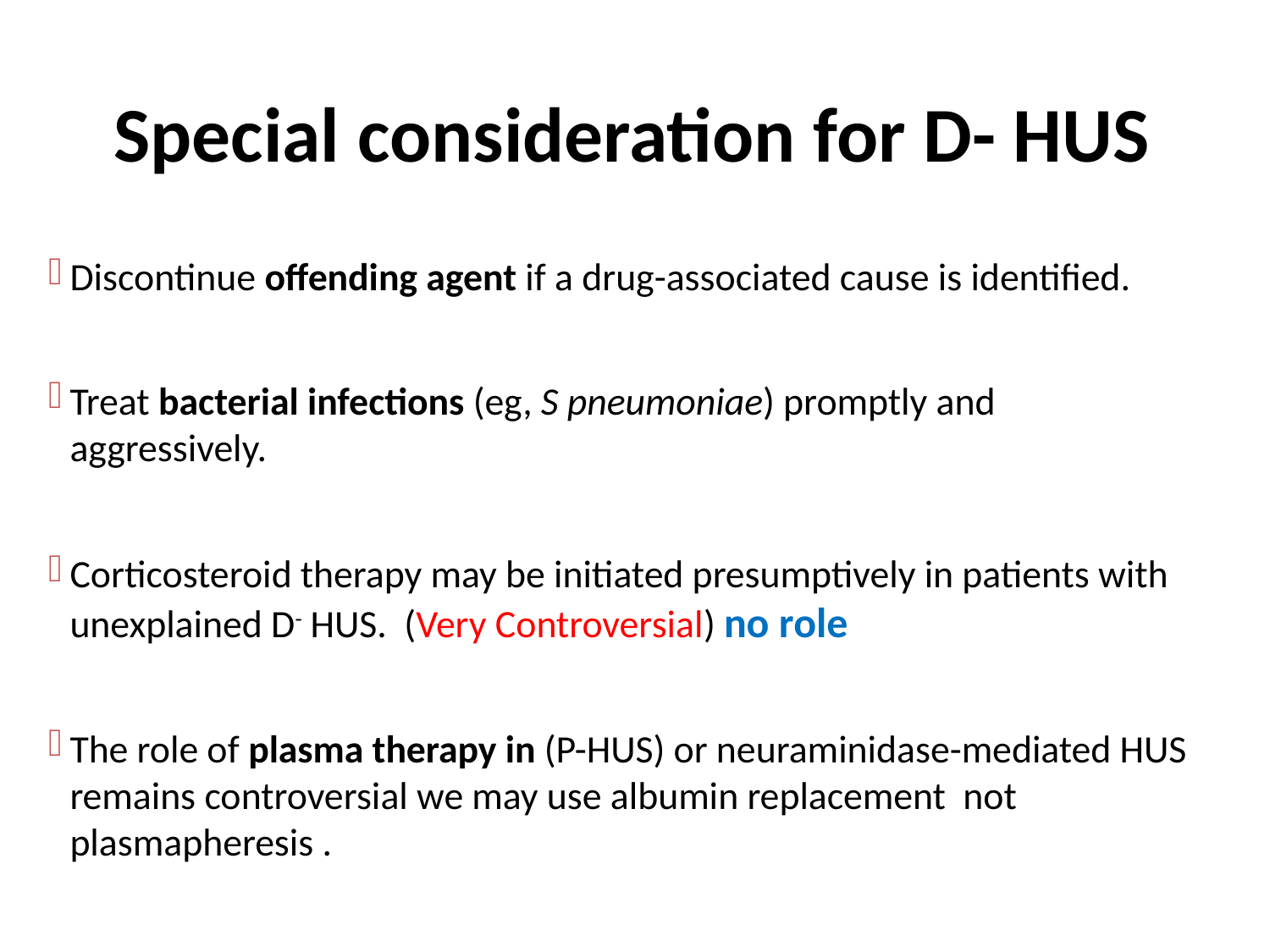

# Special consideration for D- HUS
Discontinue offending agent if a drug-associated cause is identified.

Treat bacterial infections (eg, S pneumoniae) promptly and aggressively.

Corticosteroid therapy may be initiated presumptively in patients with unexplained D- HUS.  (Very Controversial) no role

The role of plasma therapy in (P-HUS) or neuraminidase-mediated HUS remains controversial we may use albumin replacement  not plasmapheresis .